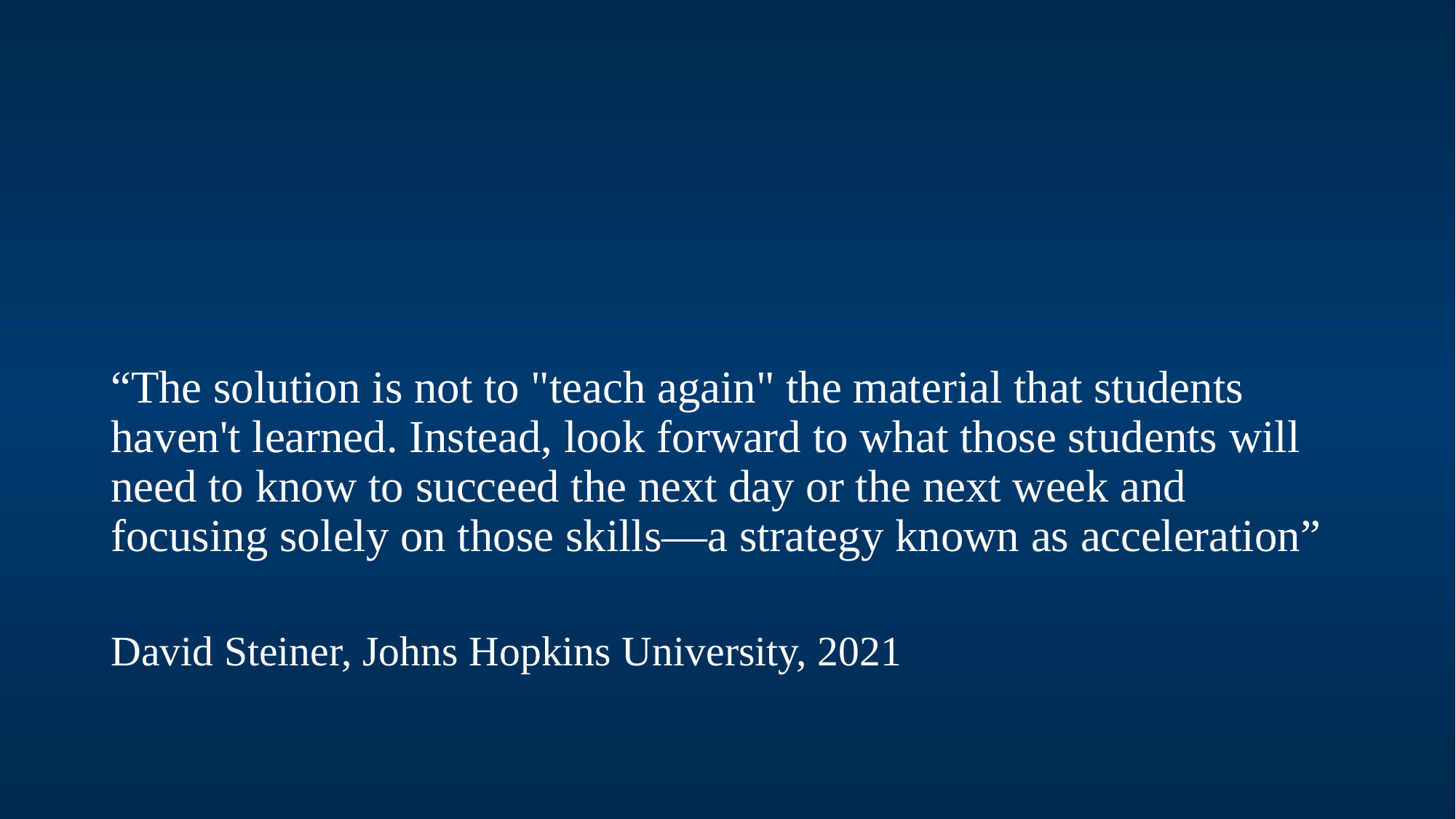

# “The solution is not to "teach again" the material that students haven't learned. Instead, look forward to what those students will need to know to succeed the next day or the next week and focusing solely on those skills—a strategy known as acceleration”

David Steiner, Johns Hopkins University, 2021